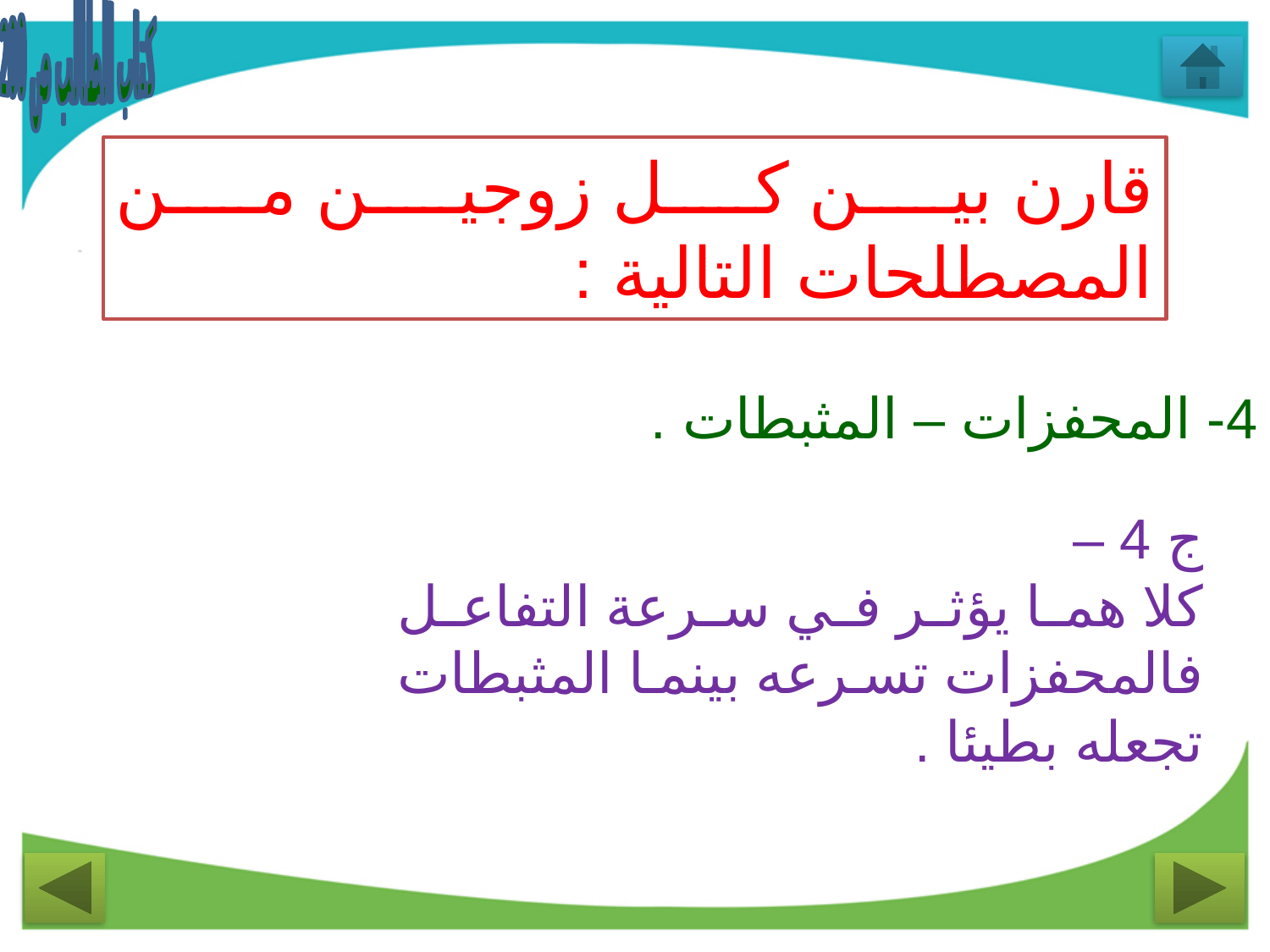

كتاب الطالب ص 200

قارن بين كل زوجين من المصطلحات التالية :
4- المحفزات – المثبطات .
ج 4 –
كلا هما يؤثر في سرعة التفاعل فالمحفزات تسرعه بينما المثبطات تجعله بطيئا .